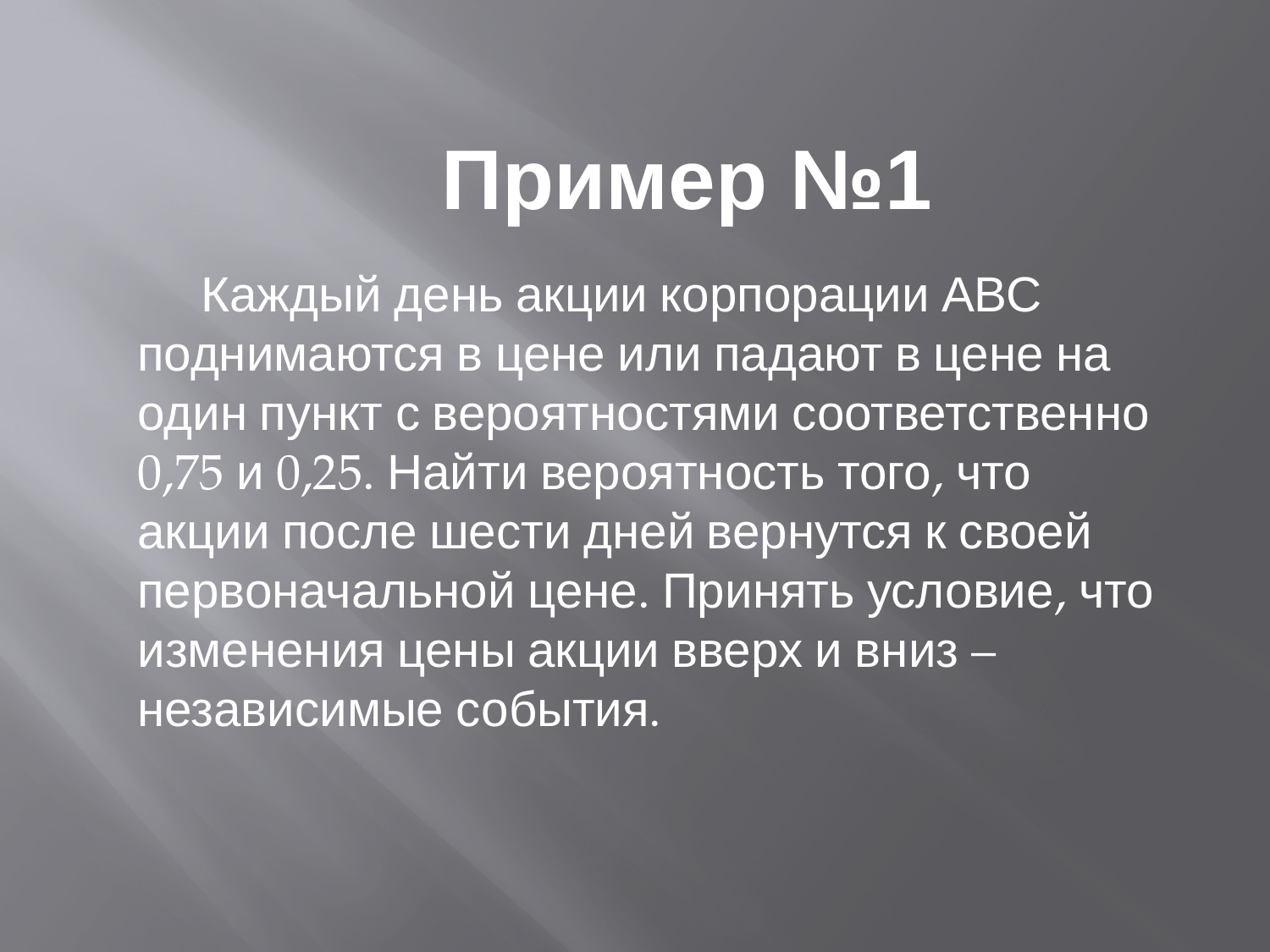

# Пример №1
Каждый день акции корпорации АВС поднимаются в цене или падают в цене на один пункт с вероятностями соответственно 0,75 и 0,25. Найти вероятность того, что акции после шести дней вернутся к своей первоначальной цене. Принять условие, что изменения цены акции вверх и вниз – независимые события.